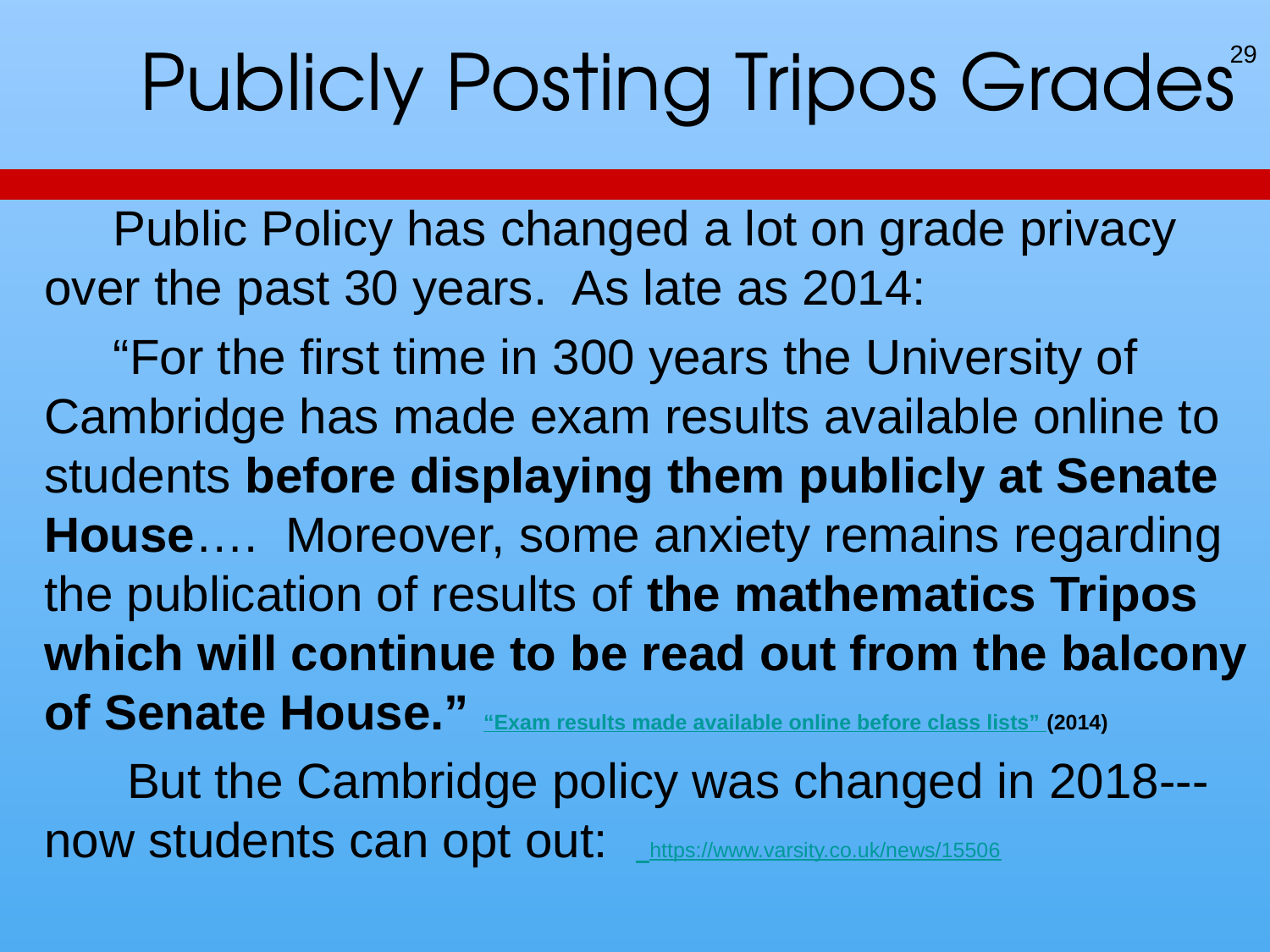

# Publicly Posting Tripos Grades
29
     Public Policy has changed a lot on grade privacy over the past 30 years.  As late as 2014:
     “For the first time in 300 years the University of Cambridge has made exam results available online to students before displaying them publicly at Senate House….  Moreover, some anxiety remains regarding the publication of results of the mathematics Tripos which will continue to be read out from the balcony of Senate House.” “Exam results made available online before class lists” (2014)
      But the Cambridge policy was changed in 2018--- now students can opt out:   https://www.varsity.co.uk/news/15506